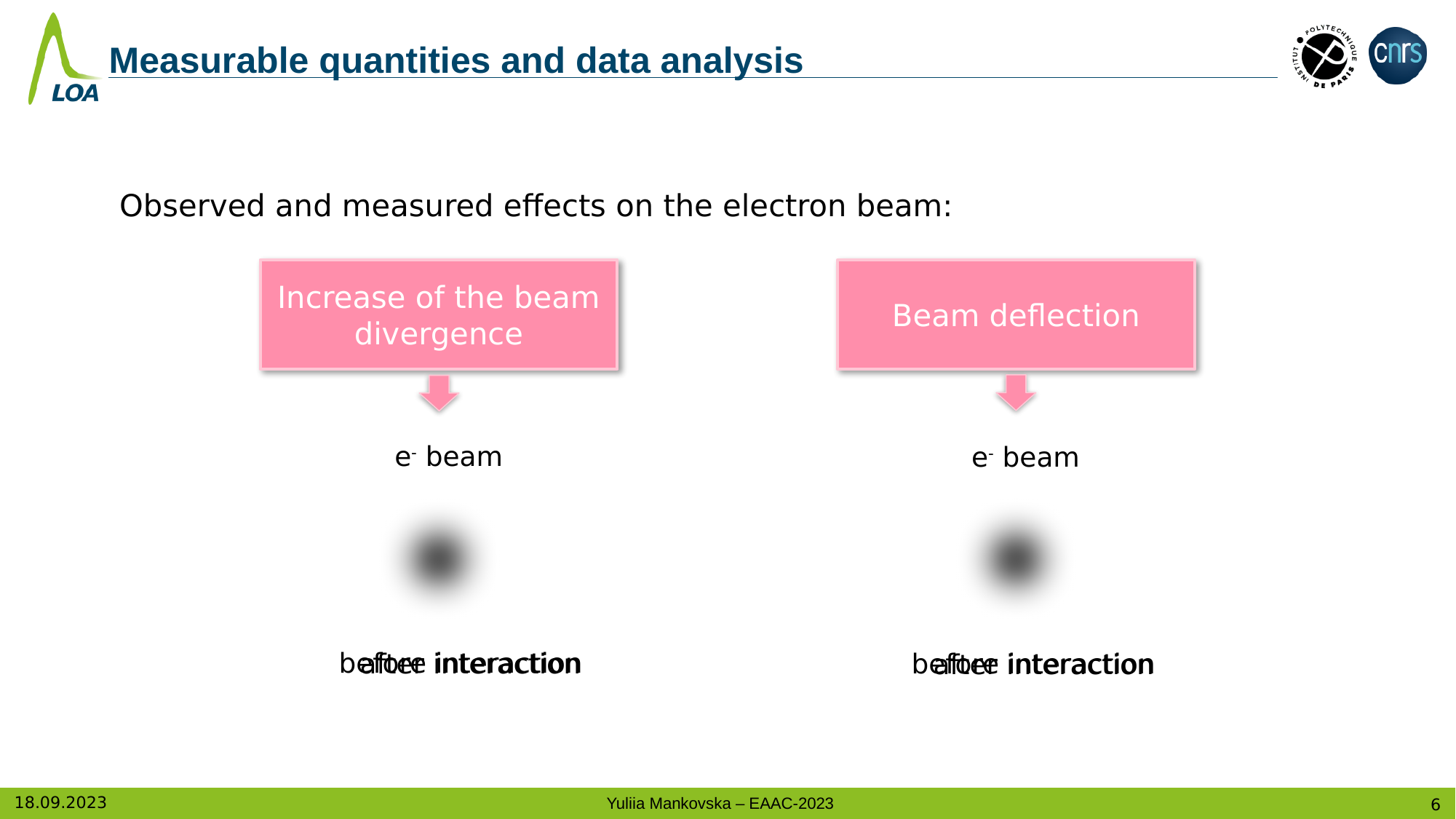

Measurable quantities and data analysis
Observed and measured effects on the electron beam:
Increase of the beam divergence
Beam deflection

e- beam
e- beam

before interaction
after interaction
before interaction
after interaction